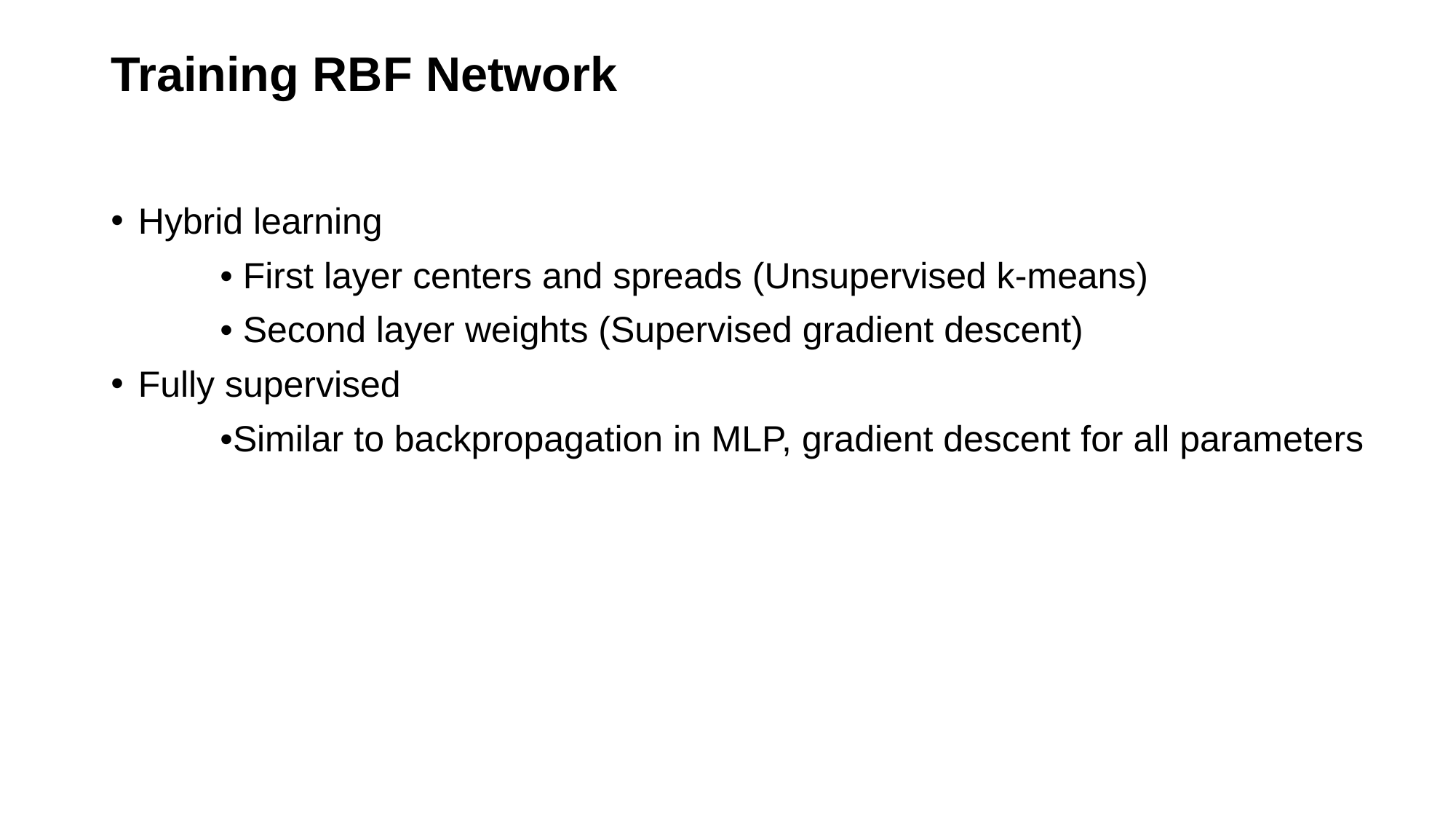

# Training RBF Network

Hybrid learning
	• First layer centers and spreads (Unsupervised k-means)
	• Second layer weights (Supervised gradient descent)
Fully supervised
	•Similar to backpropagation in MLP, gradient descent for all parameters